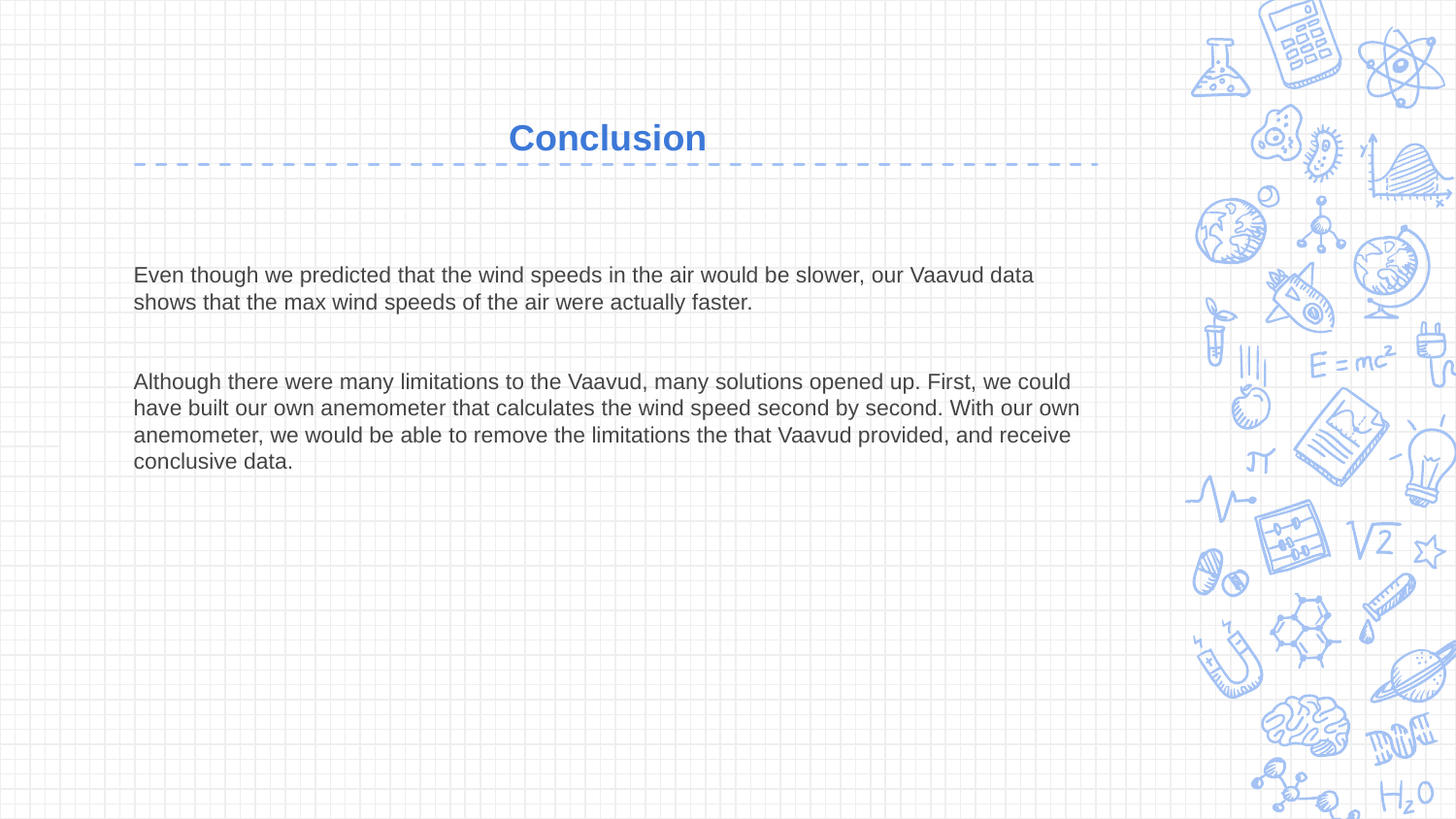

# Conclusion

Even though we predicted that the wind speeds in the air would be slower, our Vaavud data shows that the max wind speeds of the air were actually faster.

Although there were many limitations to the Vaavud, many solutions opened up. First, we could have built our own anemometer that calculates the wind speed second by second. With our own anemometer, we would be able to remove the limitations the that Vaavud provided, and receive conclusive data.